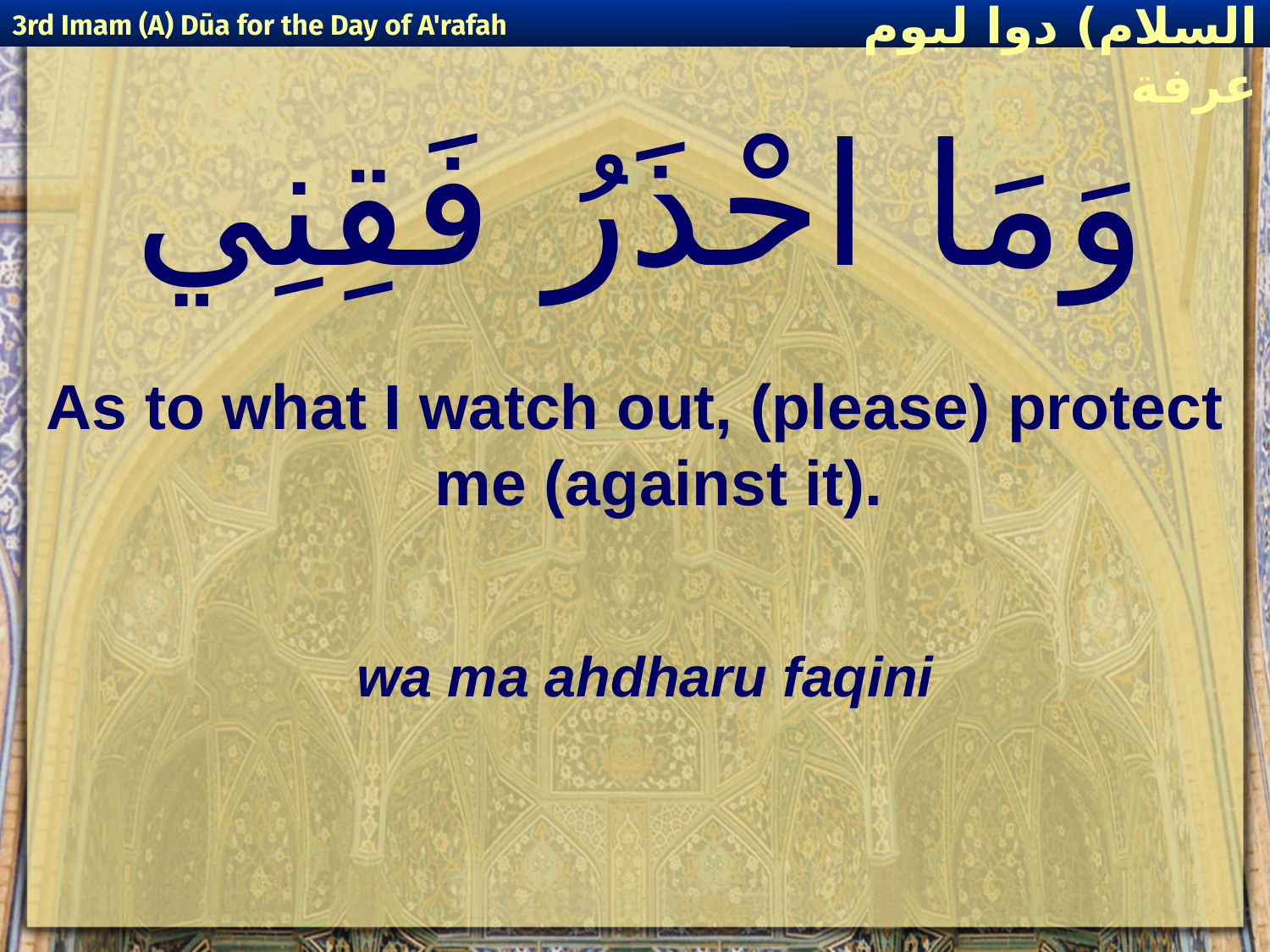

3rd Imam (A) Dūa for the Day of A'rafah
إمام حسين(عليه السلام) دوا ليوم عرفة
# وَمَا احْذَرُ فَقِنِي
As to what I watch out, (please) protect me (against it).
wa ma ahdharu faqini